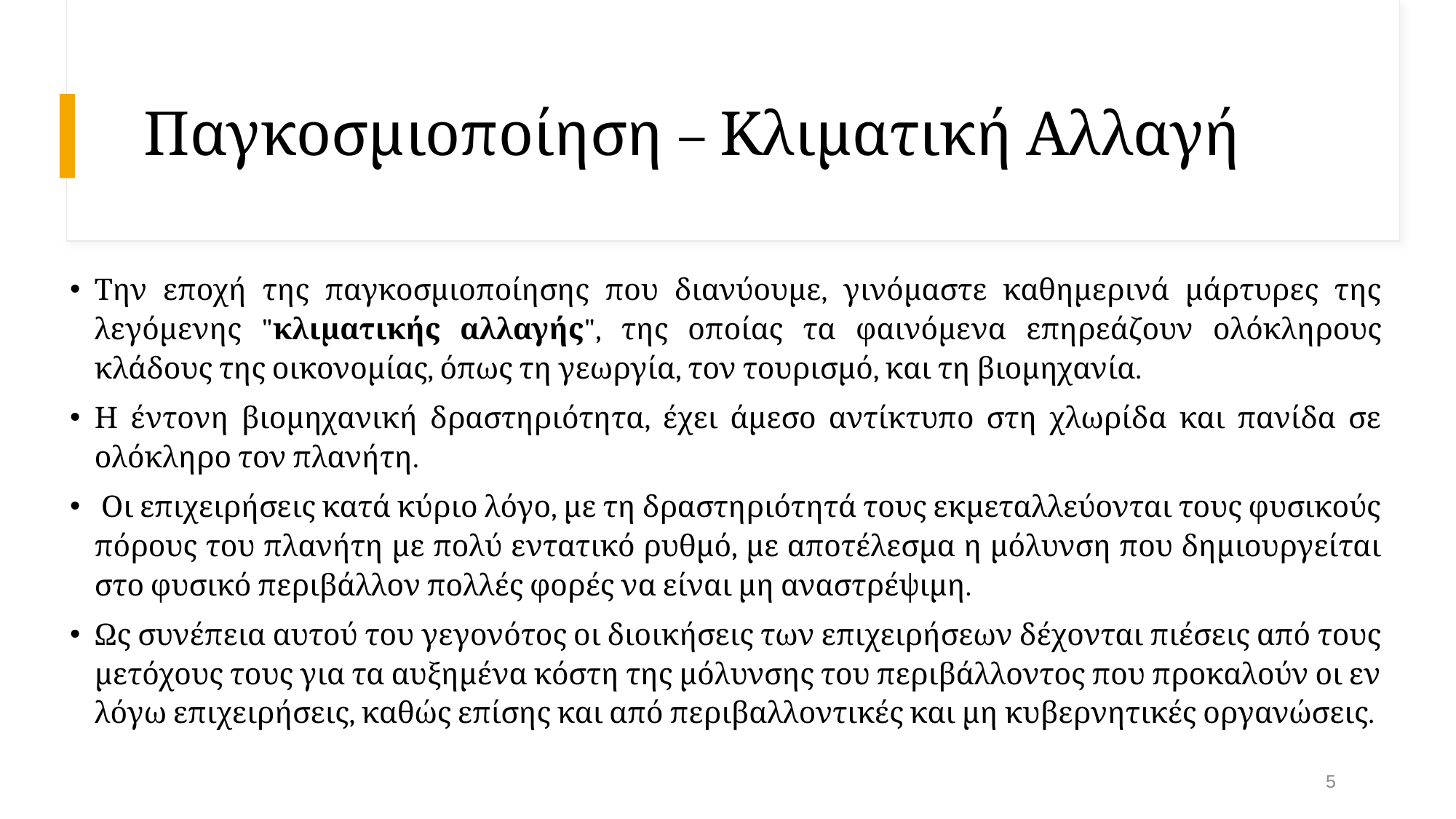

# Παγκοσμιοποίηση – Κλιματική Αλλαγή
Την εποχή της παγκοσμιοποίησης που διανύουμε, γινόμαστε καθημερινά μάρτυρες της λεγόμενης "κλιματικής αλλαγής", της οποίας τα φαινόμενα επηρεάζουν ολόκληρους κλάδους της οικονομίας, όπως τη γεωργία, τον τουρισμό, και τη βιομηχανία.
Η έντονη βιομηχανική δραστηριότητα, έχει άμεσο αντίκτυπο στη χλωρίδα και πανίδα σε ολόκληρο τον πλανήτη.
 Οι επιχειρήσεις κατά κύριο λόγο, με τη δραστηριότητά τους εκμεταλλεύονται τους φυσικούς πόρους του πλανήτη με πολύ εντατικό ρυθμό, με αποτέλεσμα η μόλυνση που δημιουργείται στο φυσικό περιβάλλον πολλές φορές να είναι μη αναστρέψιμη.
Ως συνέπεια αυτού του γεγονότος οι διοικήσεις των επιχειρήσεων δέχονται πιέσεις από τους μετόχους τους για τα αυξημένα κόστη της μόλυνσης του περιβάλλοντος που προκαλούν οι εν λόγω επιχειρήσεις, καθώς επίσης και από περιβαλλοντικές και μη κυβερνητικές οργανώσεις.

5